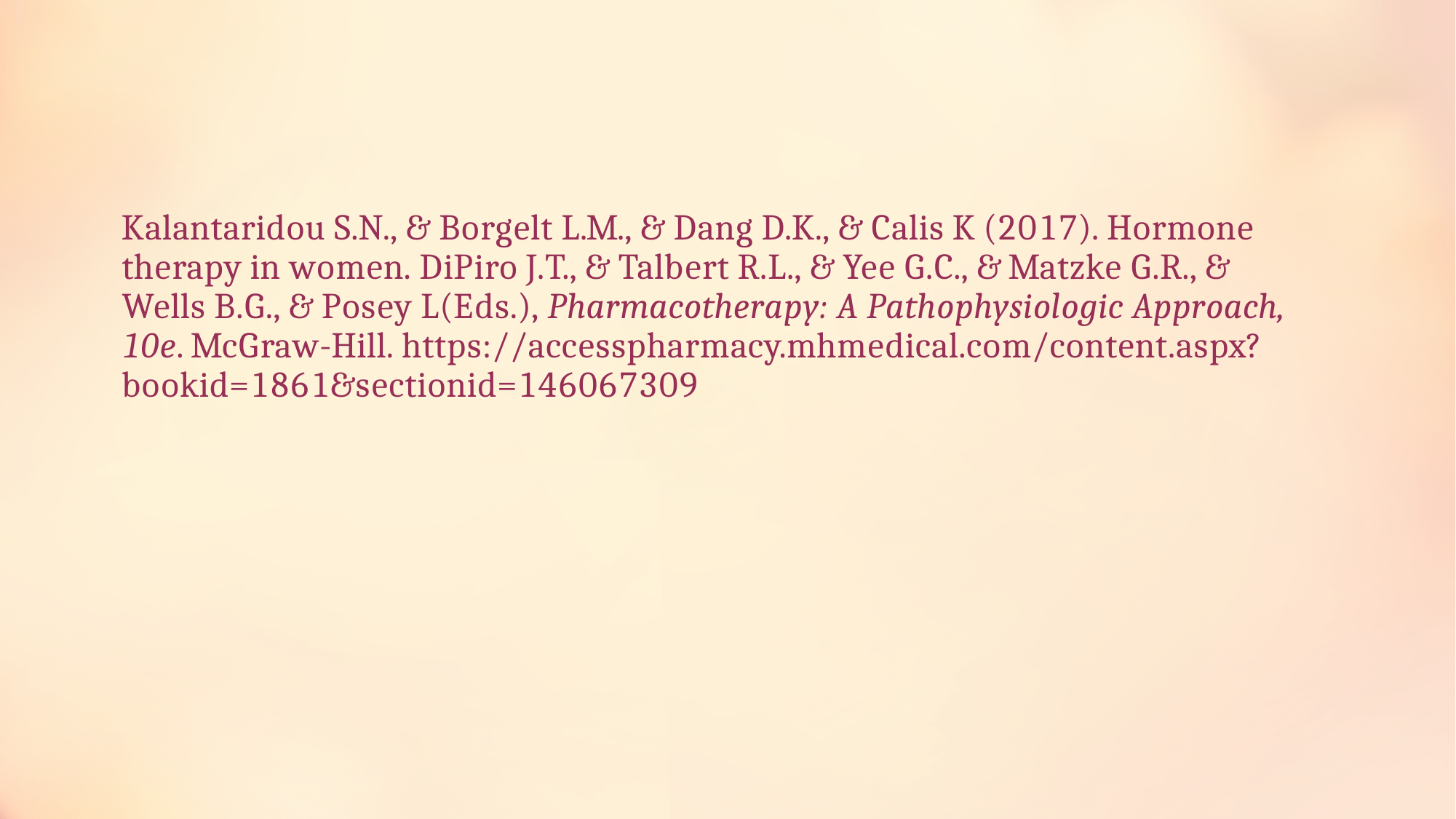

# Kalantaridou S.N., & Borgelt L.M., & Dang D.K., & Calis K (2017). Hormone therapy in women. DiPiro J.T., & Talbert R.L., & Yee G.C., & Matzke G.R., & Wells B.G., & Posey L(Eds.), Pharmacotherapy: A Pathophysiologic Approach, 10e. McGraw-Hill. https://accesspharmacy.mhmedical.com/content.aspx?bookid=1861&sectionid=146067309